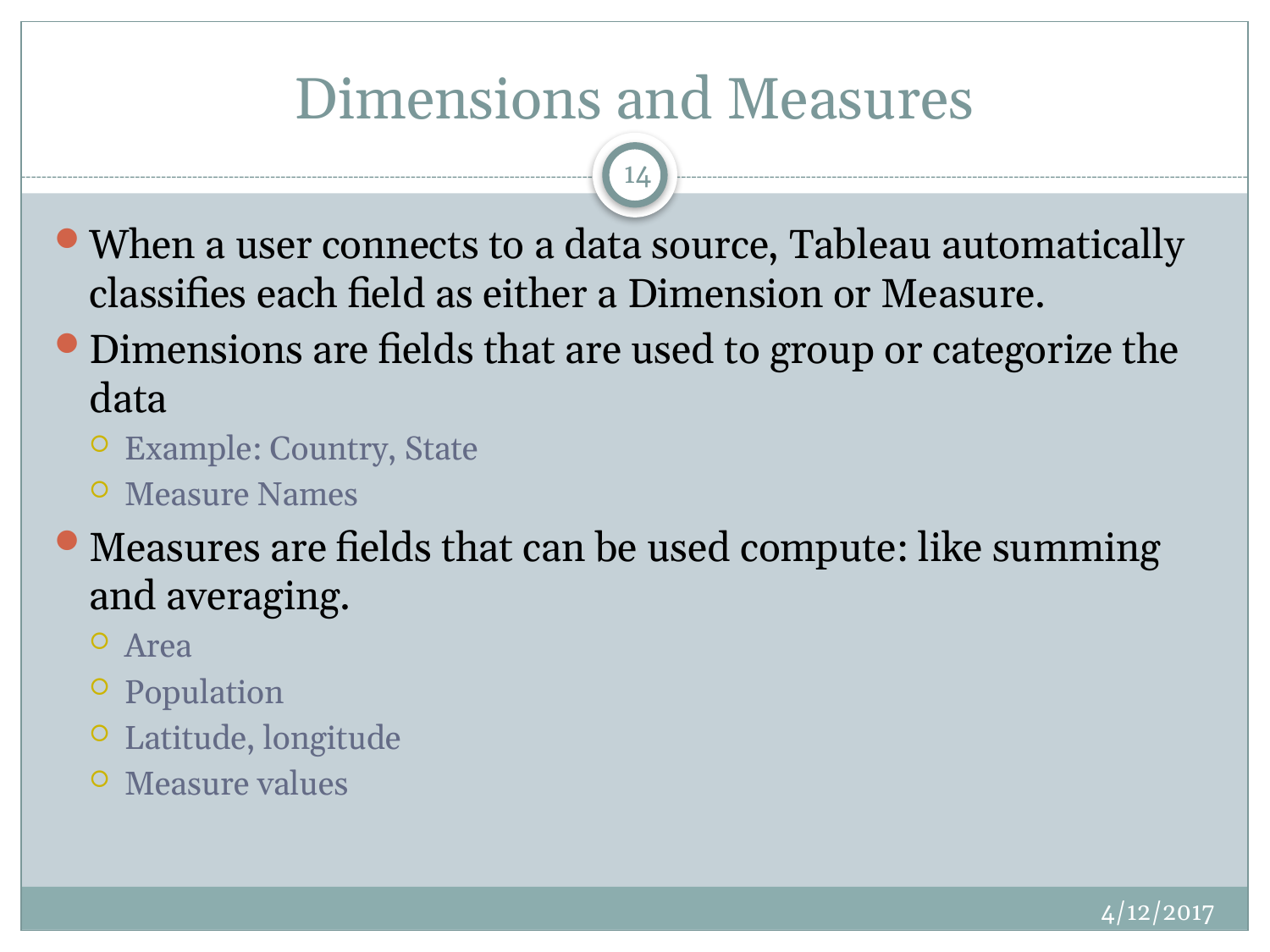

# Dimensions and Measures
14
When a user connects to a data source, Tableau automatically classifies each field as either a Dimension or Measure.
Dimensions are fields that are used to group or categorize the data
Example: Country, State
Measure Names
Measures are fields that can be used compute: like summing and averaging.
Area
Population
Latitude, longitude
Measure values
4/12/2017